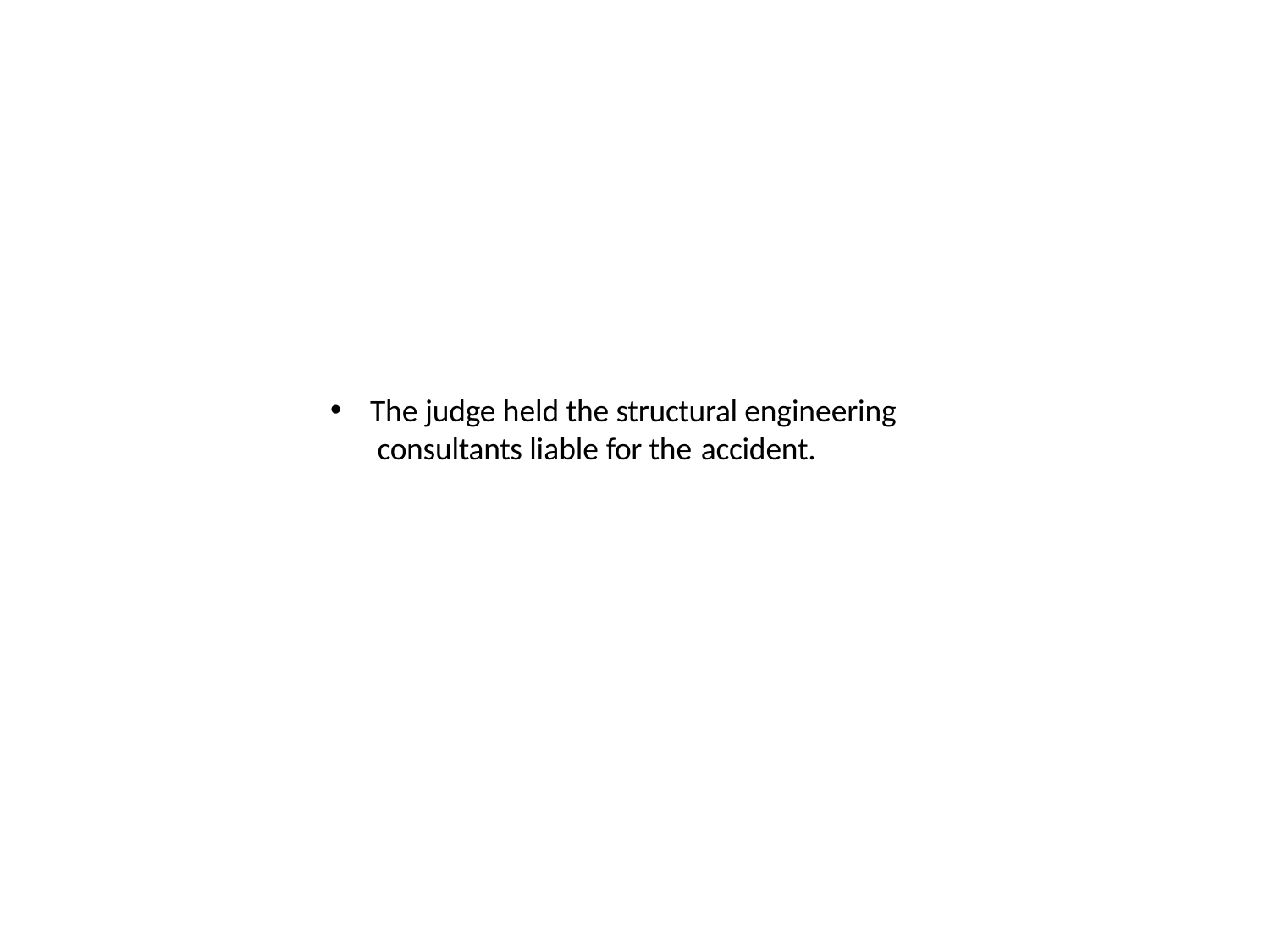

# The judge held the structural engineering  consultants liable for the accident.